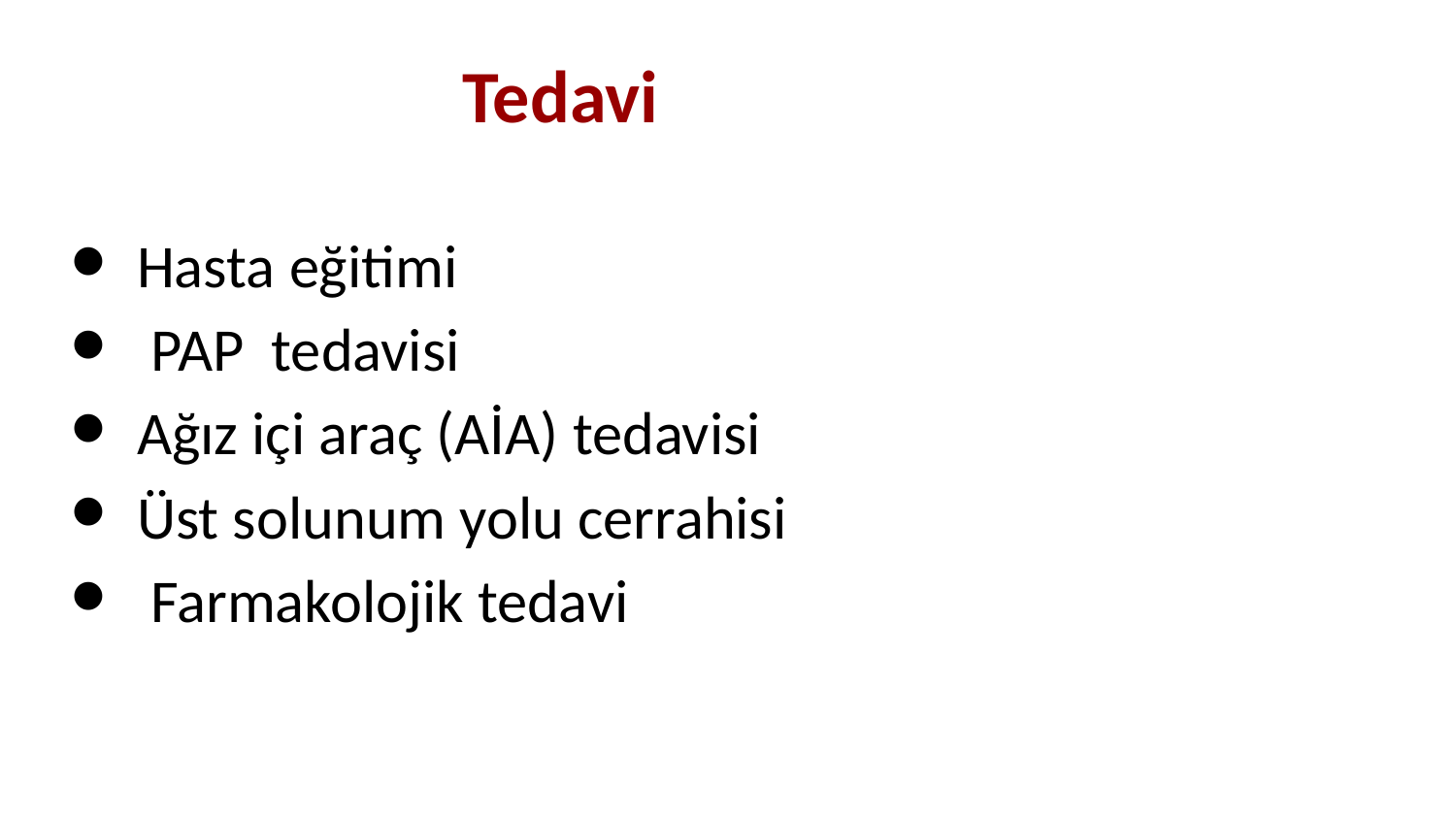

# Tedavi
Hasta eğitimi
 PAP  tedavisi
Ağız içi araç (AİA) tedavisi
Üst solunum yolu cerrahisi
 Farmakolojik tedavi